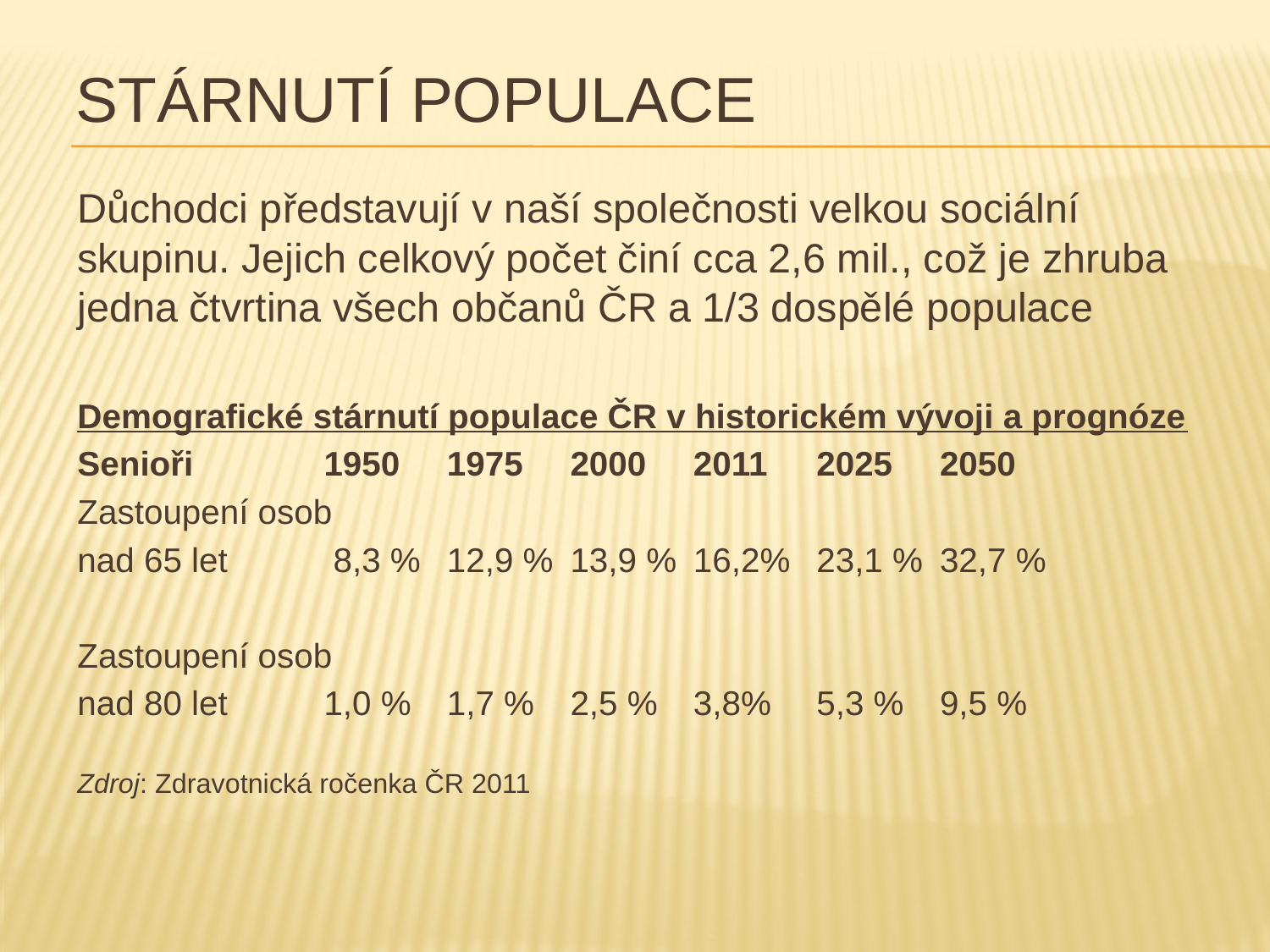

# STÁRNUTÍ POPULACE
Důchodci představují v naší společnosti velkou sociální skupinu. Jejich celkový počet činí cca 2,6 mil., což je zhruba jedna čtvrtina všech občanů ČR a 1/3 dospělé populace

Demografické stárnutí populace ČR v historickém vývoji a prognóze
Senioři 			1950 	1975 	2000 	2011 	2025 	2050
Zastoupení osob
nad 65 let		 8,3 % 	12,9 % 	13,9 % 	16,2% 	23,1 % 	32,7 %

Zastoupení osob
nad 80 let 		1,0 % 	1,7 % 	2,5 % 	3,8% 	5,3 % 	9,5 %

Zdroj: Zdravotnická ročenka ČR 2011